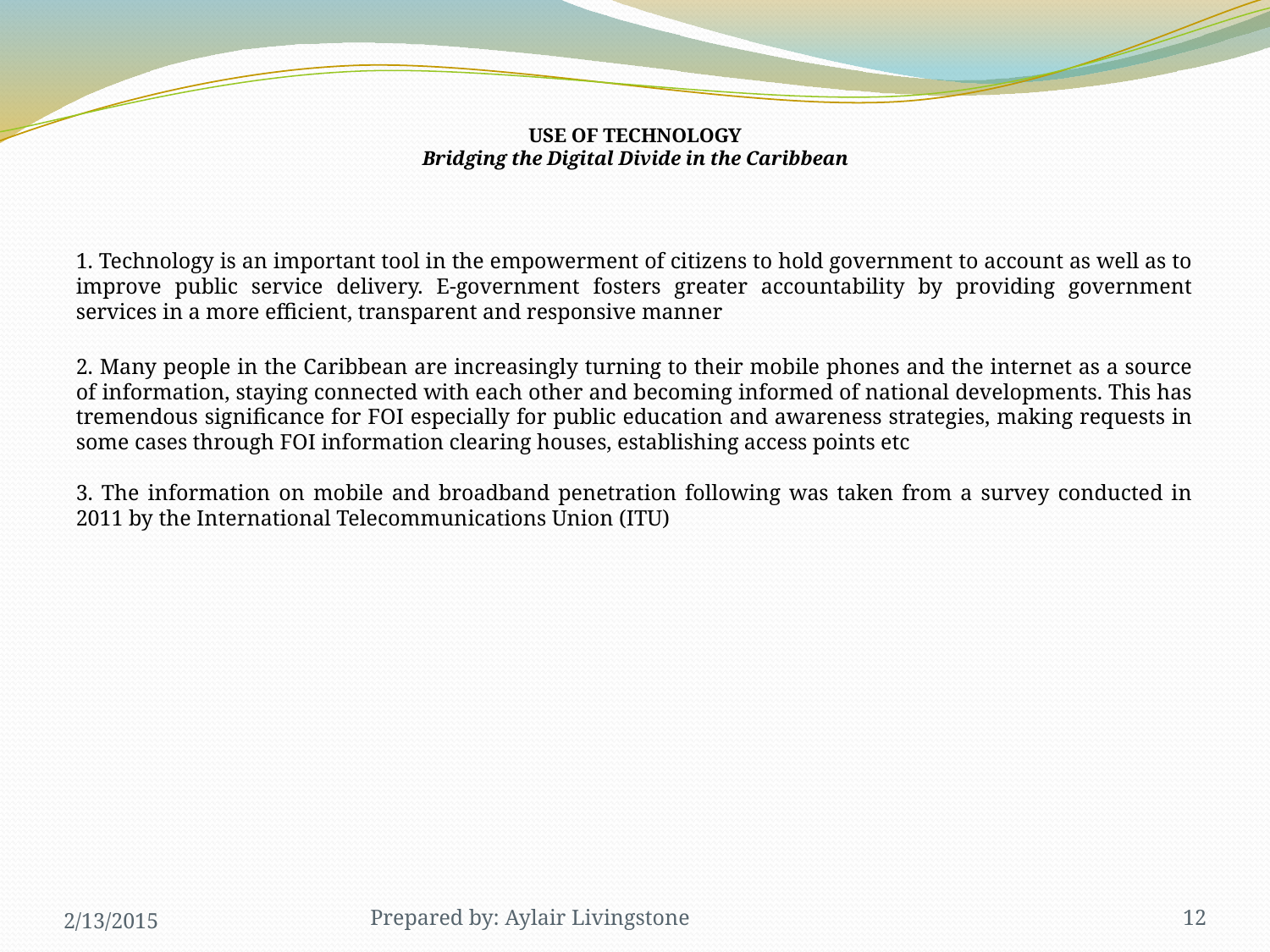

# USE OF TECHNOLOGY Bridging the Digital Divide in the Caribbean

1. Technology is an important tool in the empowerment of citizens to hold government to account as well as to improve public service delivery. E-government fosters greater accountability by providing government services in a more efficient, transparent and responsive manner

2. Many people in the Caribbean are increasingly turning to their mobile phones and the internet as a source of information, staying connected with each other and becoming informed of national developments. This has tremendous significance for FOI especially for public education and awareness strategies, making requests in some cases through FOI information clearing houses, establishing access points etc

3. The information on mobile and broadband penetration following was taken from a survey conducted in 2011 by the International Telecommunications Union (ITU)

2/13/2015
Prepared by: Aylair Livingstone
12